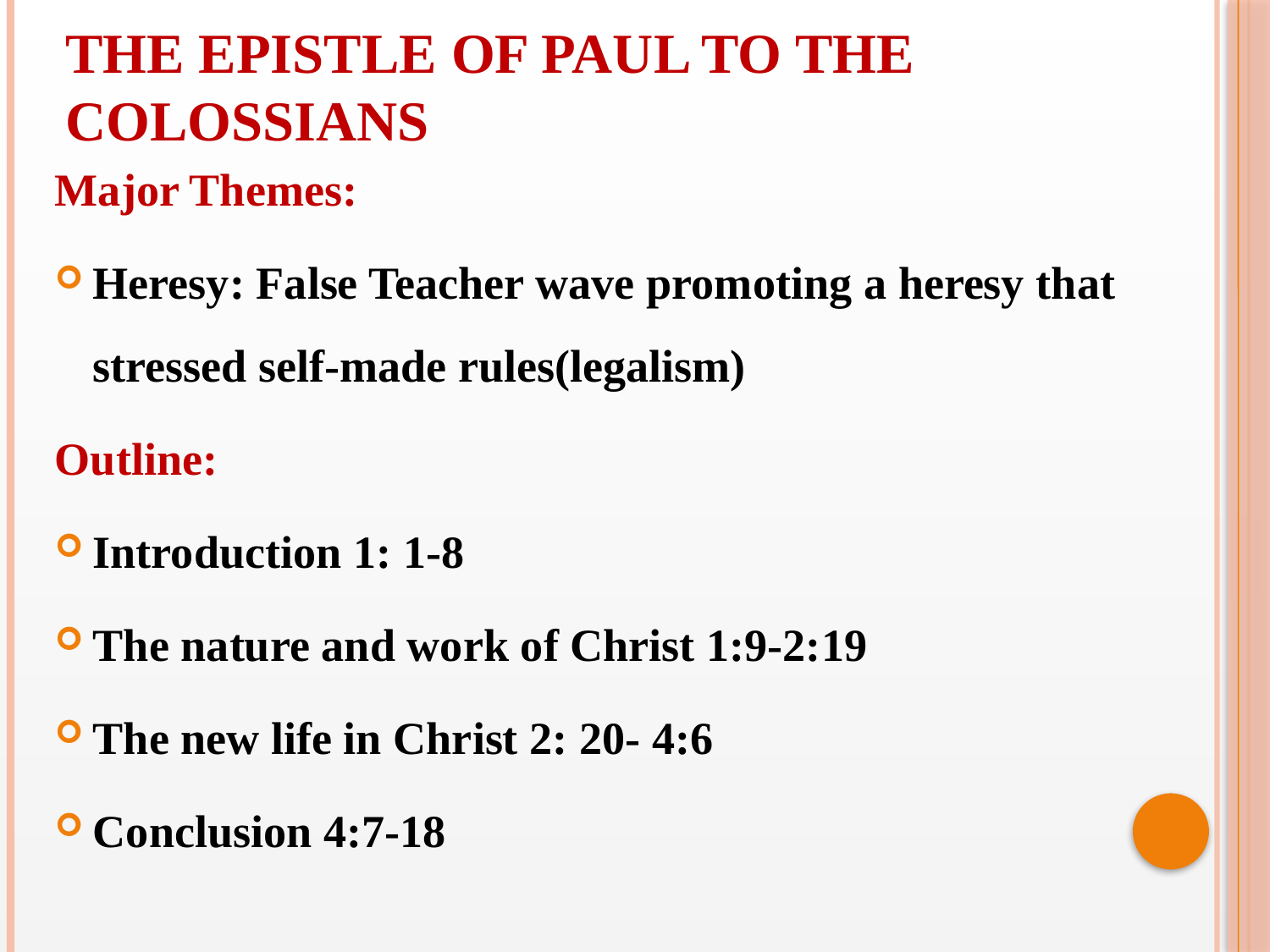

THE EPISTLE OF PAUL TO THE  COLOSSIANS
Major Themes:
Heresy: False Teacher wave promoting a heresy that stressed self-made rules(legalism)
Outline:
Introduction 1: 1-8
The nature and work of Christ 1:9-2:19
The new life in Christ 2: 20- 4:6
Conclusion 4:7-18